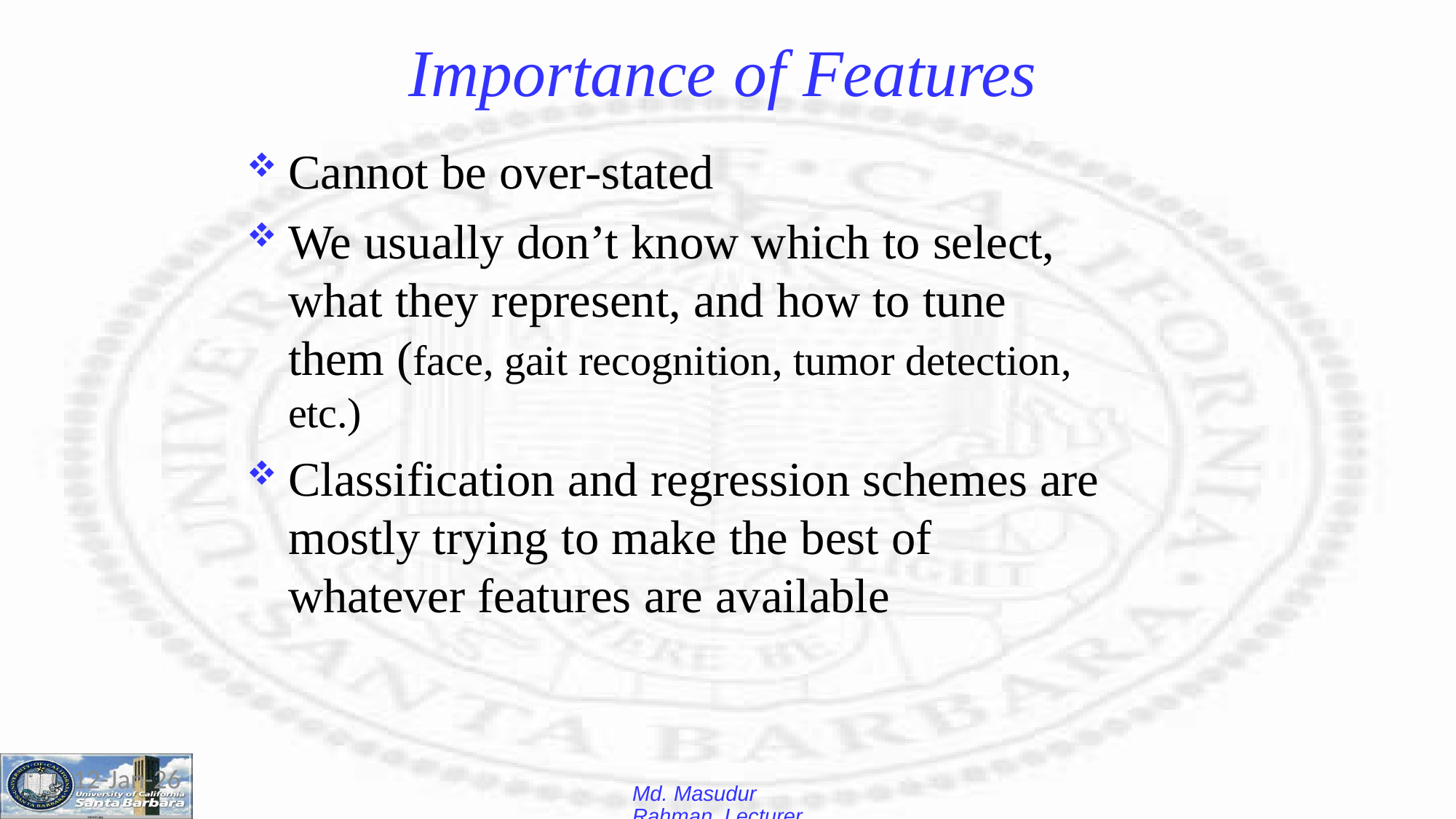

# Importance of Features
Cannot be over-stated
We usually don’t know which to select, what they represent, and how to tune them (face, gait recognition, tumor detection, etc.)
Classification and regression schemes are mostly trying to make the best of whatever features are available
12-Jan-26
Md. Masudur Rahman, Lecturer, CSE, UGV.